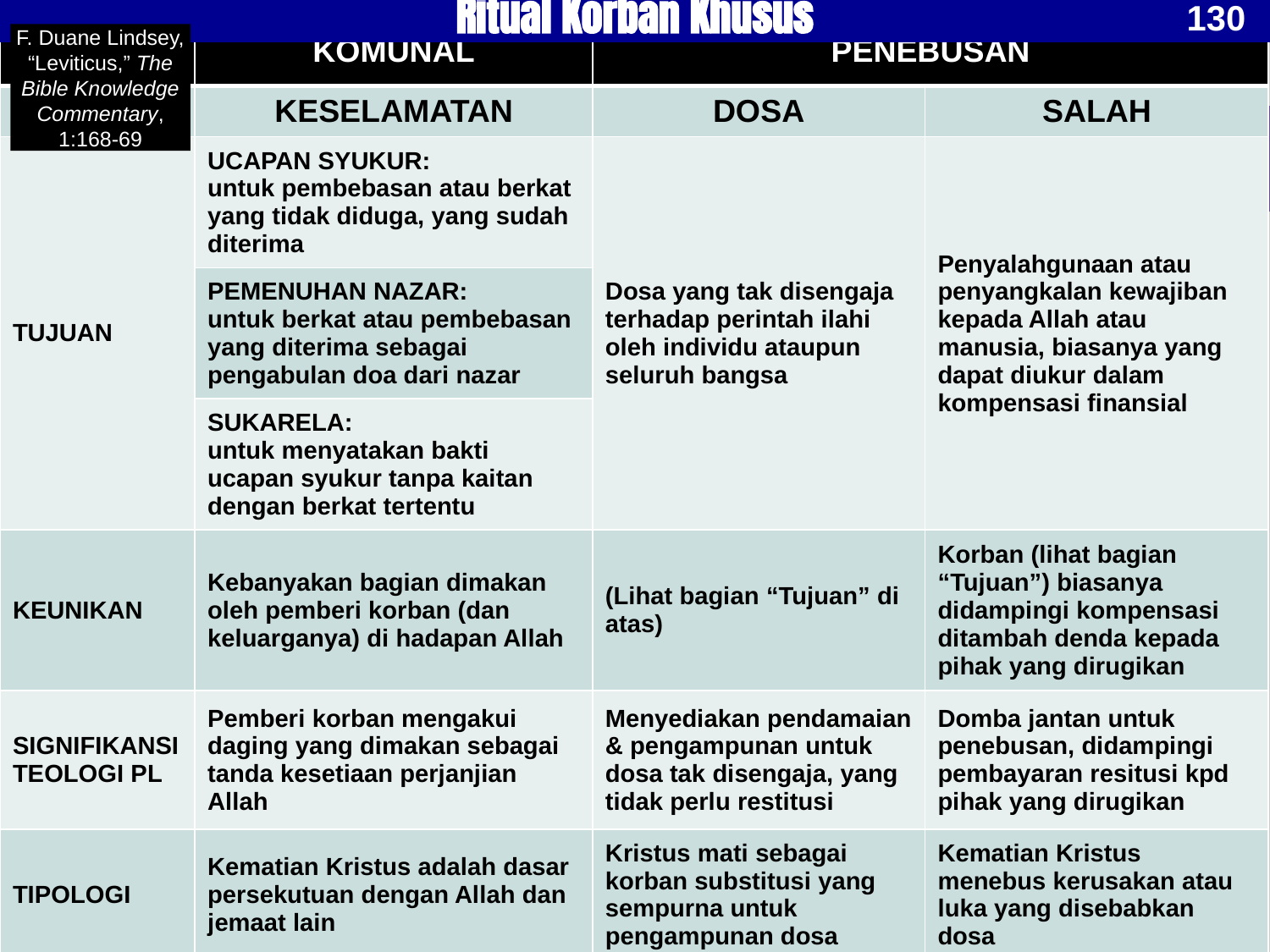

# Ritual Korban Khusus
130
|  | KOMUNAL | PENEBUSAN |  |
| --- | --- | --- | --- |
|  | KESELAMATAN | DOSA | SALAH |
| TUJUAN | UCAPAN SYUKUR: untuk pembebasan atau berkat yang tidak diduga, yang sudah diterima | Dosa yang tak disengaja terhadap perintah ilahi oleh individu ataupun seluruh bangsa | Penyalahgunaan atau penyangkalan kewajiban kepada Allah atau manusia, biasanya yang dapat diukur dalam kompensasi finansial |
|  | PEMENUHAN NAZAR: untuk berkat atau pembebasan yang diterima sebagai pengabulan doa dari nazar |  |  |
|  | SUKARELA: untuk menyatakan bakti ucapan syukur tanpa kaitan dengan berkat tertentu |  |  |
| KEUNIKAN | Kebanyakan bagian dimakan oleh pemberi korban (dan keluarganya) di hadapan Allah | (Lihat bagian “Tujuan” di atas) | Korban (lihat bagian “Tujuan”) biasanya didampingi kompensasi ditambah denda kepada pihak yang dirugikan |
| SIGNIFIKANSI TEOLOGI PL | Pemberi korban mengakui daging yang dimakan sebagai tanda kesetiaan perjanjian Allah | Menyediakan pendamaian & pengampunan untuk dosa tak disengaja, yang tidak perlu restitusi | Domba jantan untuk penebusan, didampingi pembayaran resitusi kpd pihak yang dirugikan |
| TIPOLOGI | Kematian Kristus adalah dasar persekutuan dengan Allah dan jemaat lain | Kristus mati sebagai korban substitusi yang sempurna untuk pengampunan dosa | Kematian Kristus menebus kerusakan atau luka yang disebabkan dosa |
F. Duane Lindsey, “Leviticus,” The Bible Knowledge Commentary, 1:168-69